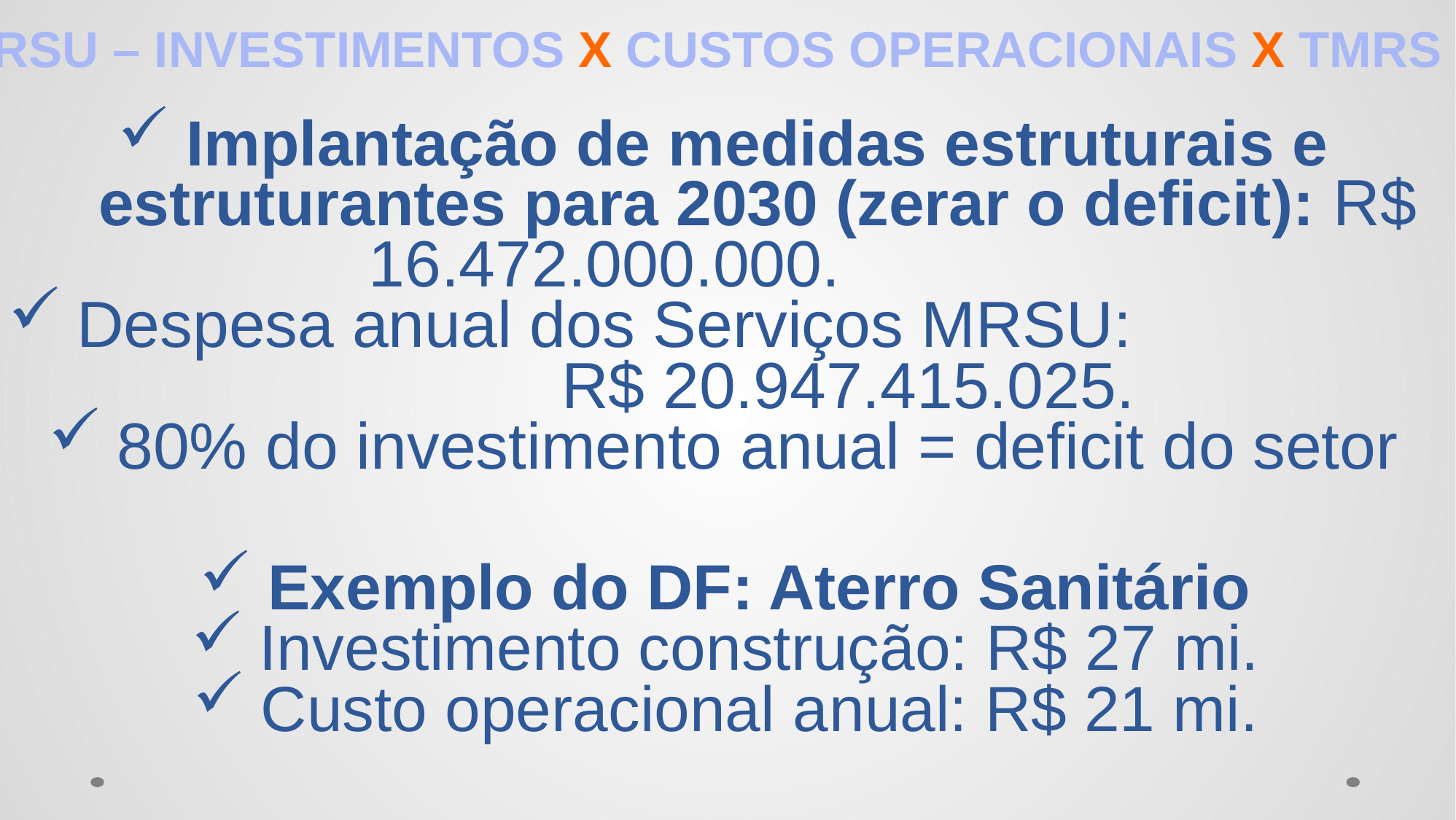

#
RSU – INVESTIMENTOS X CUSTOS OPERACIONAIS X TMRS
Implantação de medidas estruturais e estruturantes para 2030 (zerar o deficit): R$ 16.472.000.000.
Despesa anual dos Serviços MRSU:                            R$ 20.947.415.025.
80% do investimento anual = deficit do setor
Exemplo do DF: Aterro Sanitário
Investimento construção: R$ 27 mi.
Custo operacional anual: R$ 21 mi.